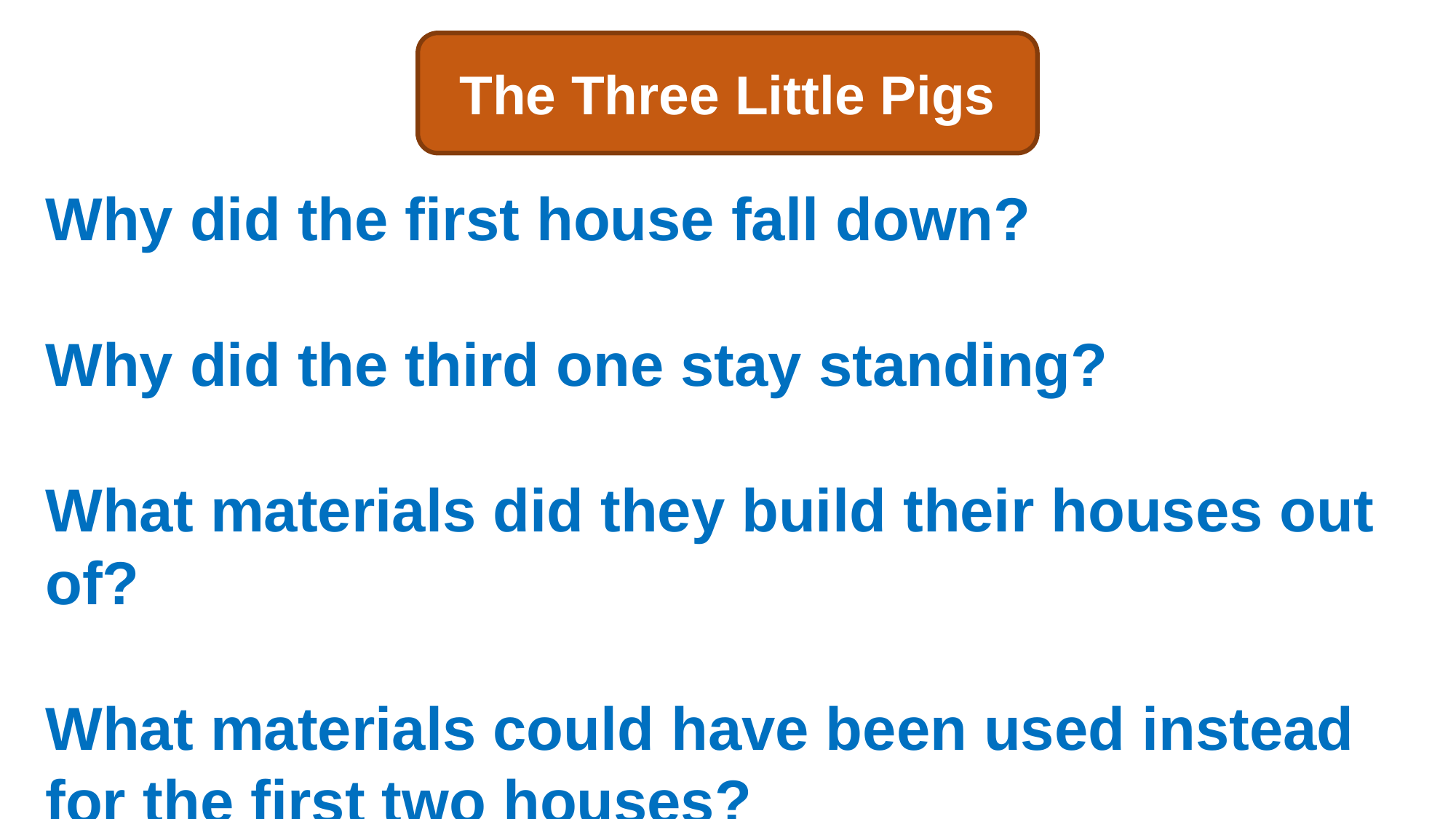

The Three Little Pigs
Why did the first house fall down?

Why did the third one stay standing?

What materials did they build their houses out of?

What materials could have been used instead for the first two houses?